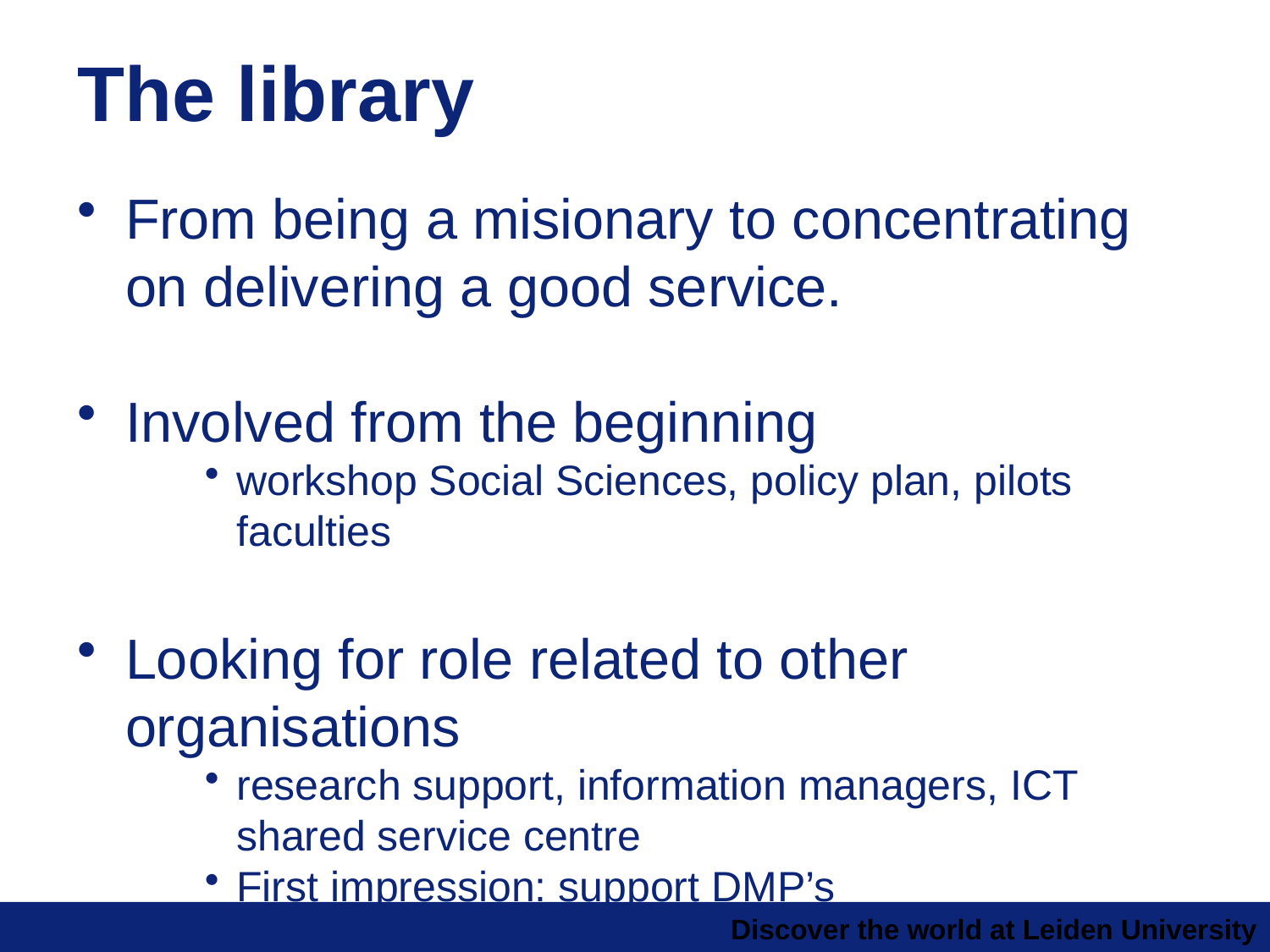

# The library
From being a misionary to concentrating on delivering a good service.

Involved from the beginning
workshop Social Sciences, policy plan, pilots faculties

Looking for role related to other organisations
research support, information managers, ICT shared service centre
First impression: support DMP’s